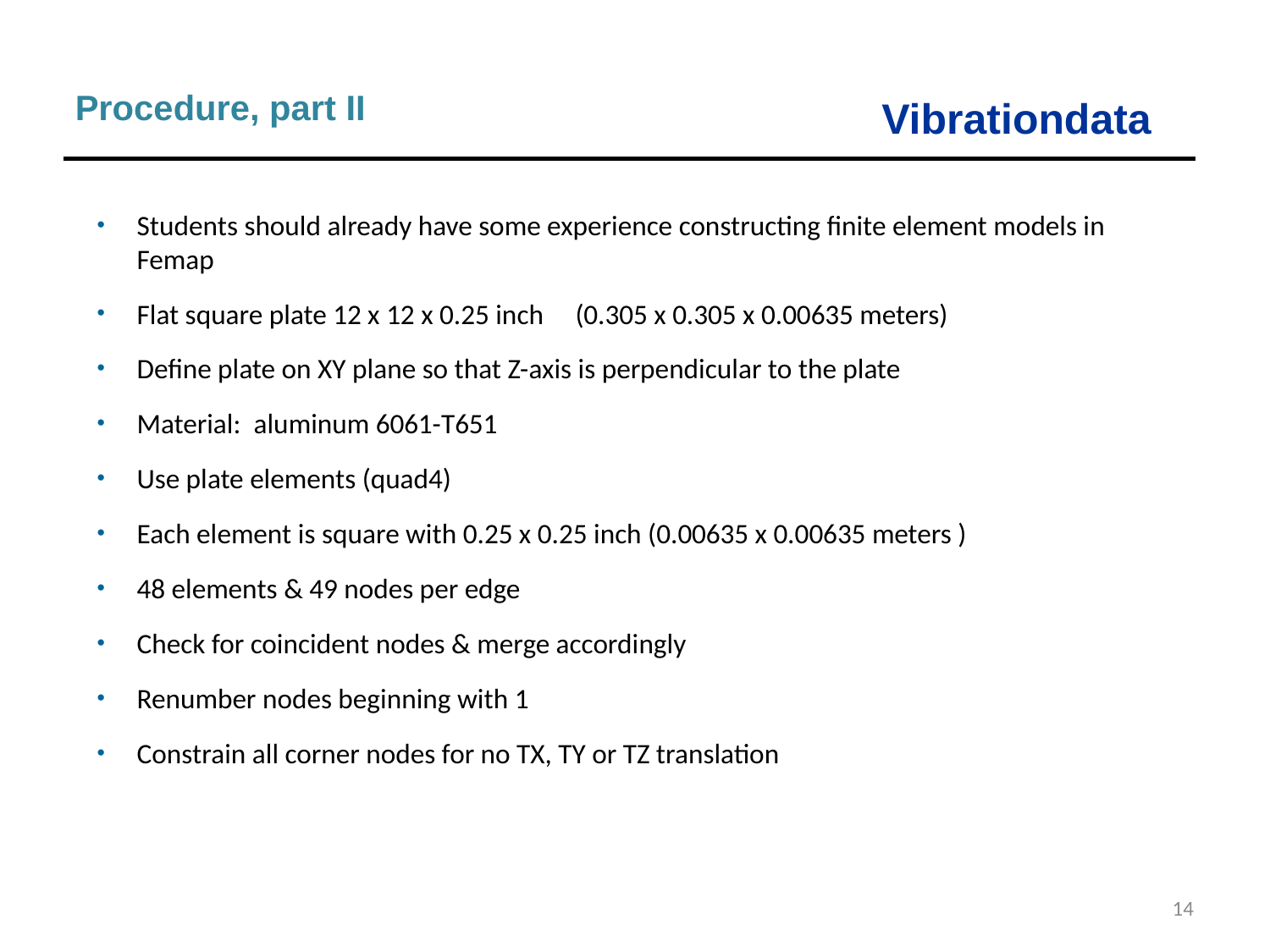

Procedure, part II
Students should already have some experience constructing finite element models in Femap
Flat square plate 12 x 12 x 0.25 inch     (0.305 x 0.305 x 0.00635 meters)
Define plate on XY plane so that Z-axis is perpendicular to the plate
Material:  aluminum 6061-T651
Use plate elements (quad4)
Each element is square with 0.25 x 0.25 inch (0.00635 x 0.00635 meters )
48 elements & 49 nodes per edge
Check for coincident nodes & merge accordingly
Renumber nodes beginning with 1
Constrain all corner nodes for no TX, TY or TZ translation

14